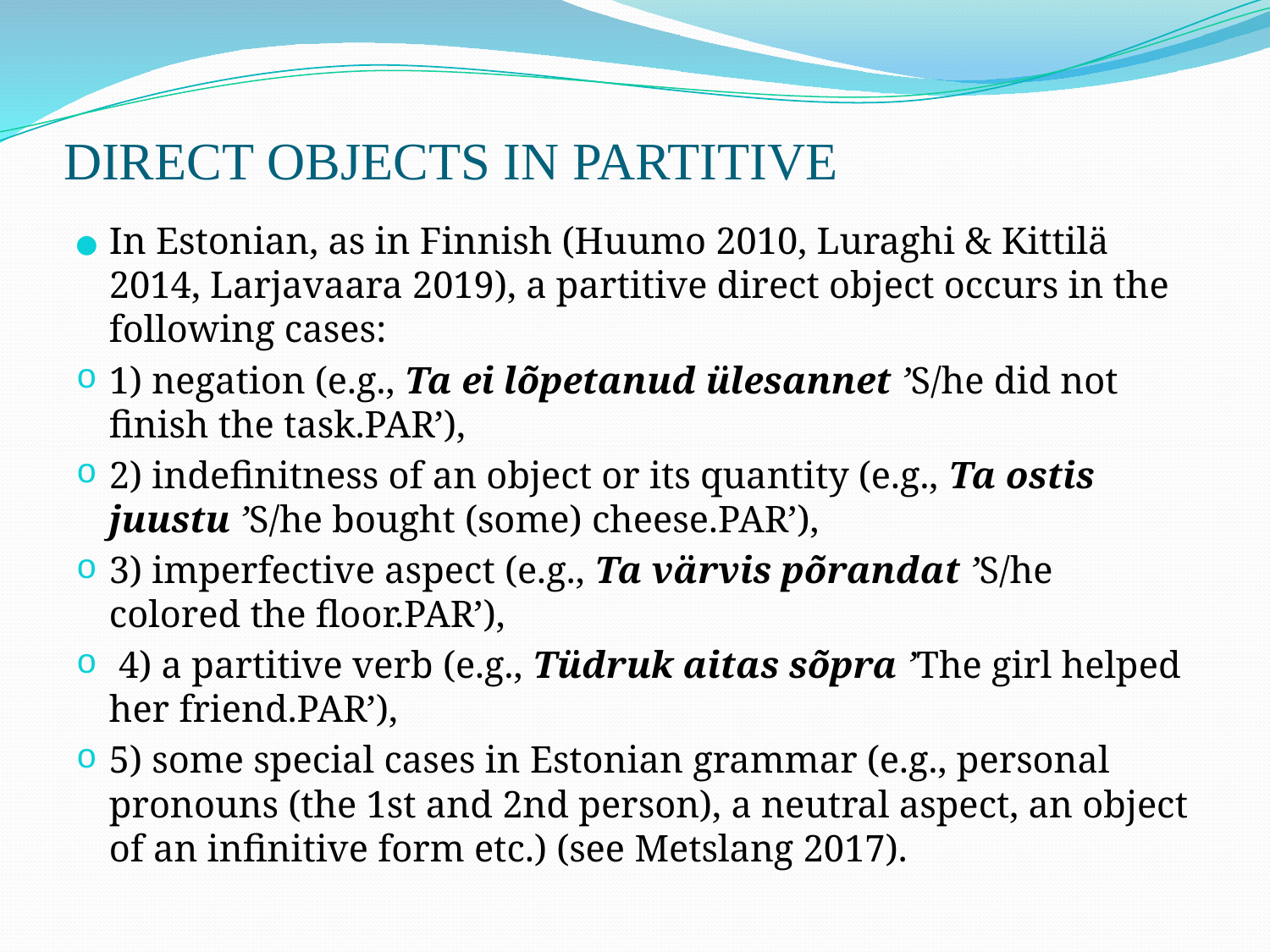

# DIRECT OBJECTS IN PARTITIVE
In Estonian, as in Finnish (Huumo 2010, Luraghi & Kittilä 2014, Larjavaara 2019), a partitive direct object occurs in the following cases:
1) negation (e.g., Ta ei lõpetanud ülesannet ’S/he did not finish the task.PAR’),
2) indefinitness of an object or its quantity (e.g., Ta ostis juustu ’S/he bought (some) cheese.PAR’),
3) imperfective aspect (e.g., Ta värvis põrandat ’S/he colored the floor.PAR’),
 4) a partitive verb (e.g., Tüdruk aitas sõpra ’The girl helped her friend.PAR’),
5) some special cases in Estonian grammar (e.g., personal pronouns (the 1st and 2nd person), a neutral aspect, an object of an infinitive form etc.) (see Metslang 2017).